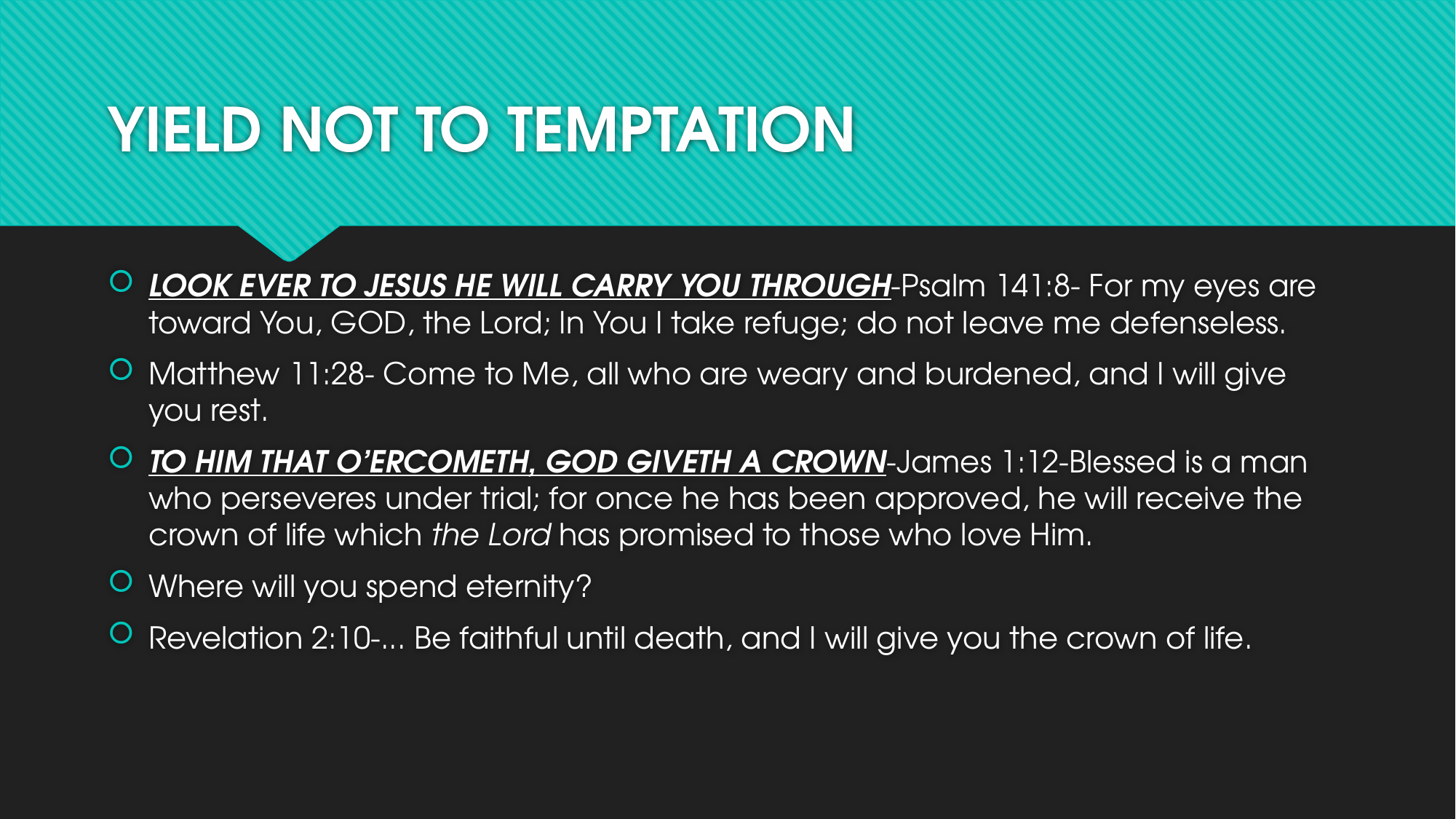

# YIELD NOT TO TEMPTATION
LOOK EVER TO JESUS HE WILL CARRY YOU THROUGH-Psalm 141:8- For my eyes are toward You, God, the Lord; In You I take refuge; do not leave me defenseless.
Matthew 11:28- Come to Me, all who are weary and burdened, and I will give you rest.
TO HIM THAT O’ERCOMETH, GOD GIVETH A CROWN-James 1:12-Blessed is a man who perseveres under trial; for once he has been approved, he will receive the crown of life which the Lord has promised to those who love Him.
Where will you spend eternity?
Revelation 2:10-... Be faithful until death, and I will give you the crown of life.